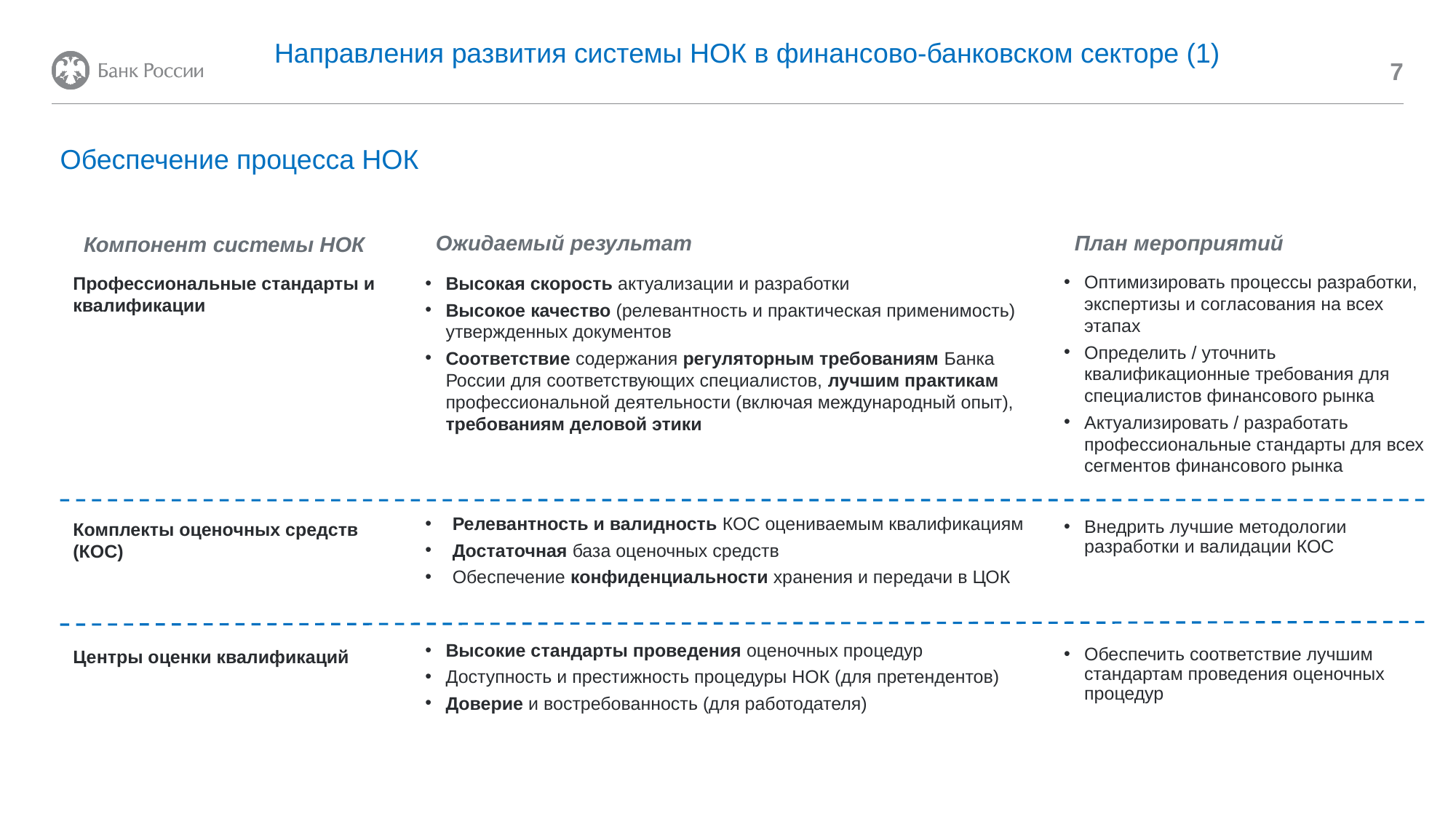

Направления развития системы НОК в финансово-банковском секторе (1)
7
Обеспечение процесса НОК
Ожидаемый результат
План мероприятий
Компонент системы НОК
Оптимизировать процессы разработки, экспертизы и согласования на всех этапах
Определить / уточнить квалификационные требования для специалистов финансового рынка
Актуализировать / разработать профессиональные стандарты для всех сегментов финансового рынка
Профессиональные стандарты и квалификации
Высокая скорость актуализации и разработки
Высокое качество (релевантность и практическая применимость) утвержденных документов
Соответствие содержания регуляторным требованиям Банка России для соответствующих специалистов, лучшим практикам профессиональной деятельности (включая международный опыт), требованиям деловой этики
Релевантность и валидность КОС оцениваемым квалификациям
Достаточная база оценочных средств
Обеспечение конфиденциальности хранения и передачи в ЦОК
Комплекты оценочных средств (КОС)
Внедрить лучшие методологии разработки и валидации КОС
Высокие стандарты проведения оценочных процедур
Доступность и престижность процедуры НОК (для претендентов)
Доверие и востребованность (для работодателя)
Центры оценки квалификаций
Обеспечить соответствие лучшим стандартам проведения оценочных процедур